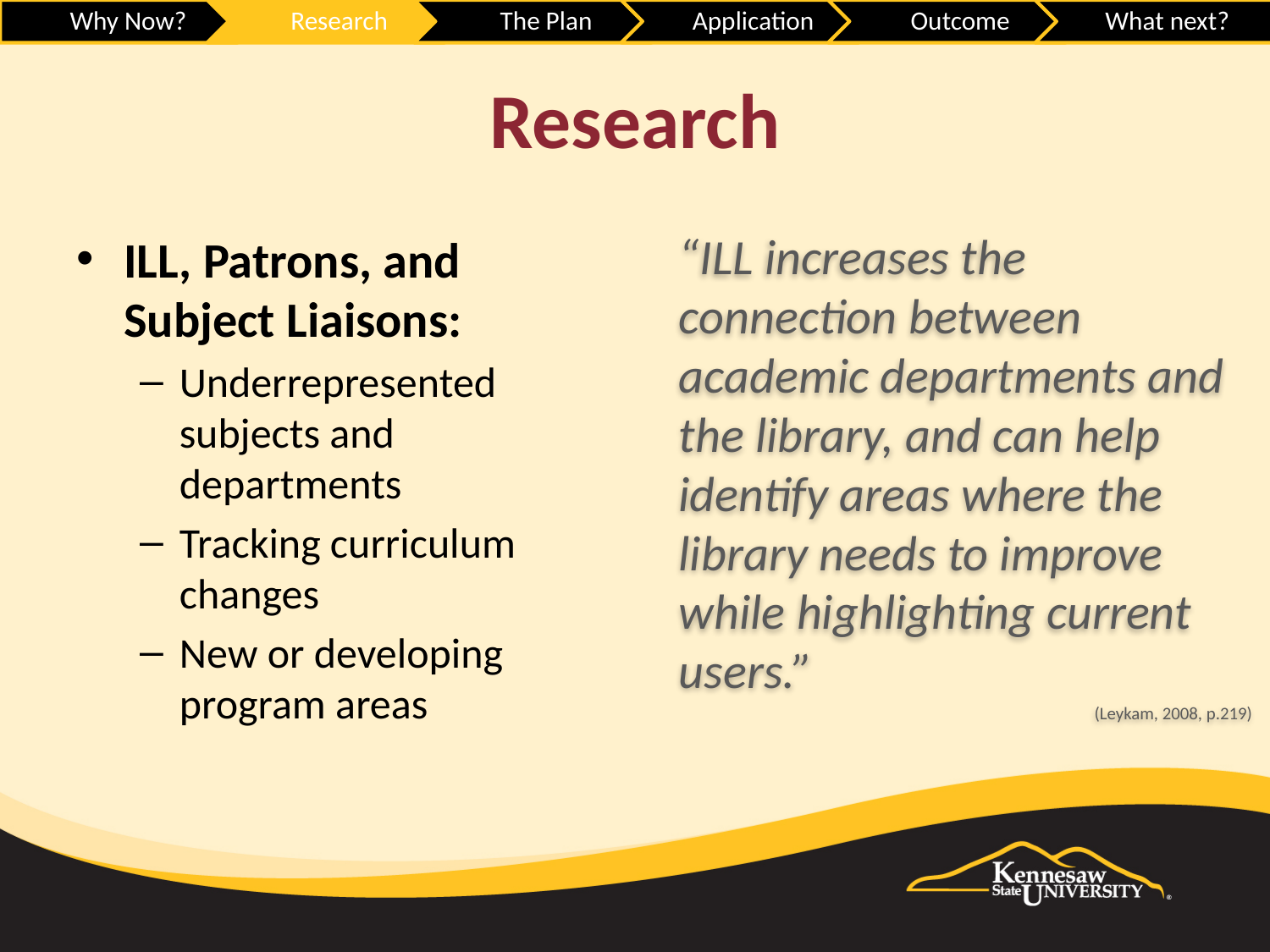

Why Now?
Research
The Plan
Application
Outcome
What next?
# Research
“ILL increases the connection between academic departments and the library, and can help identify areas where the library needs to improve while highlighting current users.”
(Leykam, 2008, p.219)
ILL, Patrons, and Subject Liaisons:
Underrepresented subjects and departments
Tracking curriculum changes
New or developing program areas